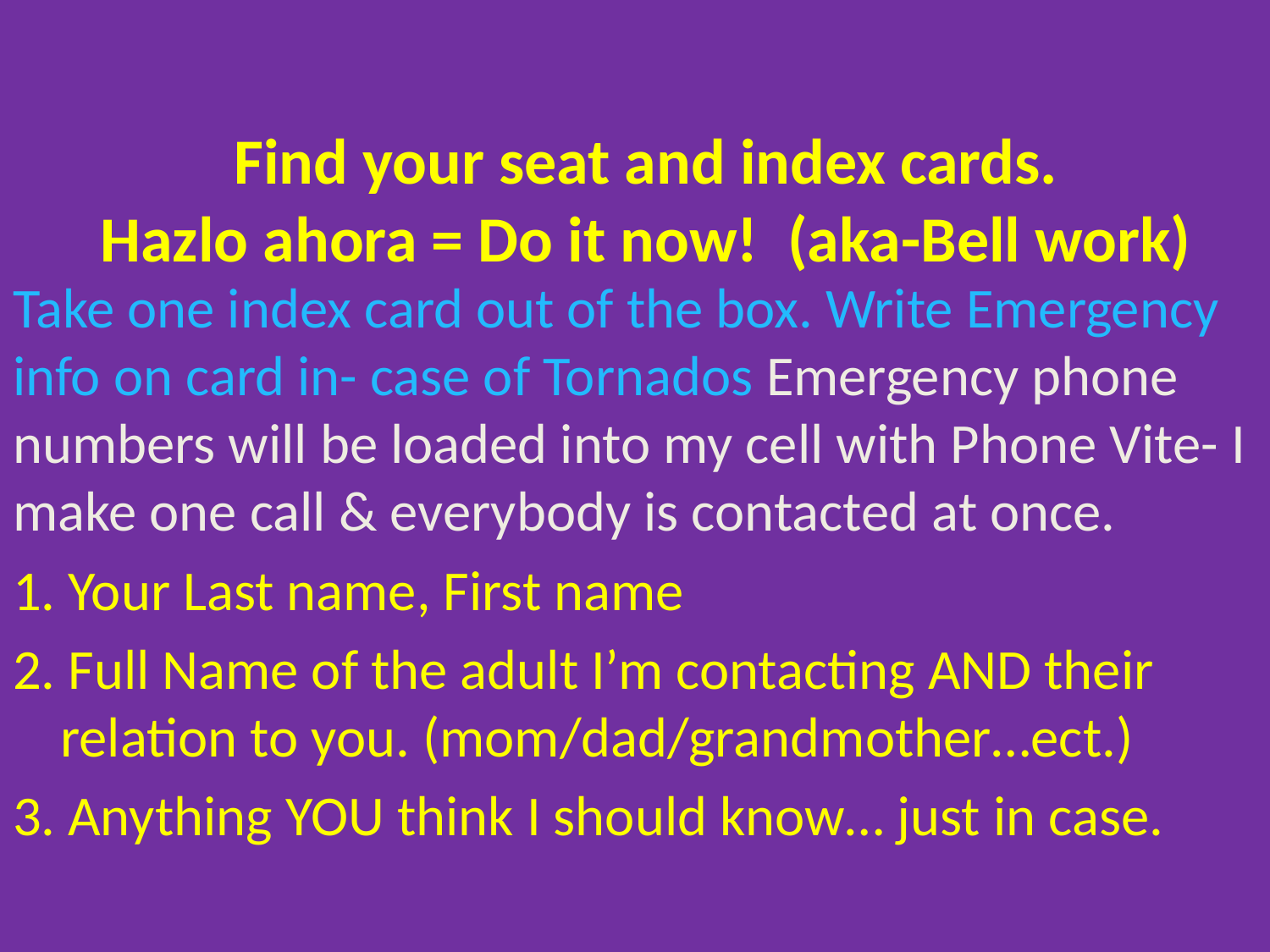

# Find your seat and index cards. Hazlo ahora = Do it now!  (aka-Bell work)
Take one index card out of the box. Write Emergency info on card in- case of Tornados Emergency phone numbers will be loaded into my cell with Phone Vite- I make one call & everybody is contacted at once.
1. Your Last name, First name
2. Full Name of the adult I’m contacting AND their relation to you. (mom/dad/grandmother…ect.)
3. Anything YOU think I should know… just in case.